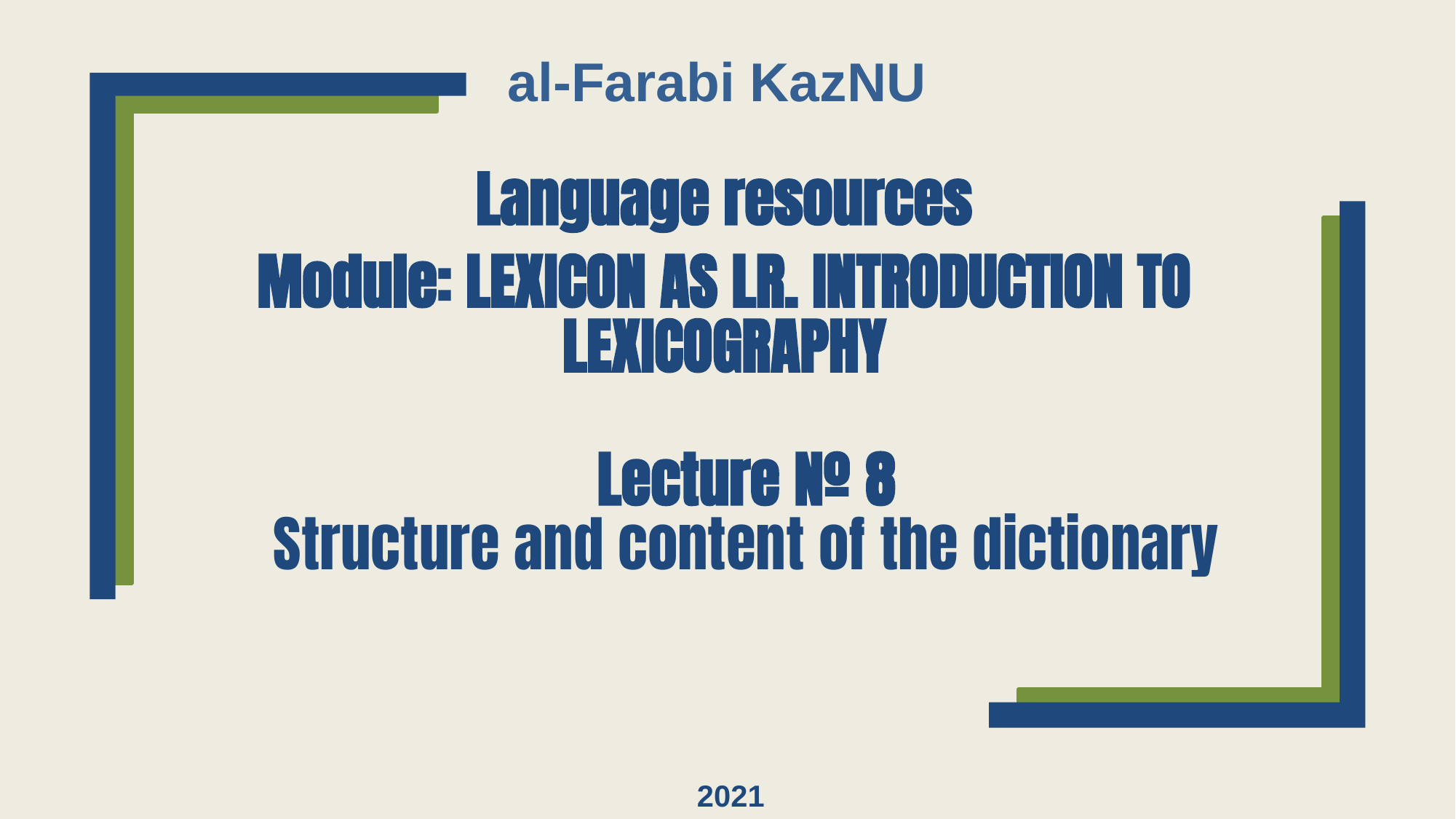

al-Farabi KazNU
# Language resources
Module: LEXICON AS LR. INTRODUCTION TO LEXICOGRAPHY
Lecture № 8
Structure and content of the dictionary

2021